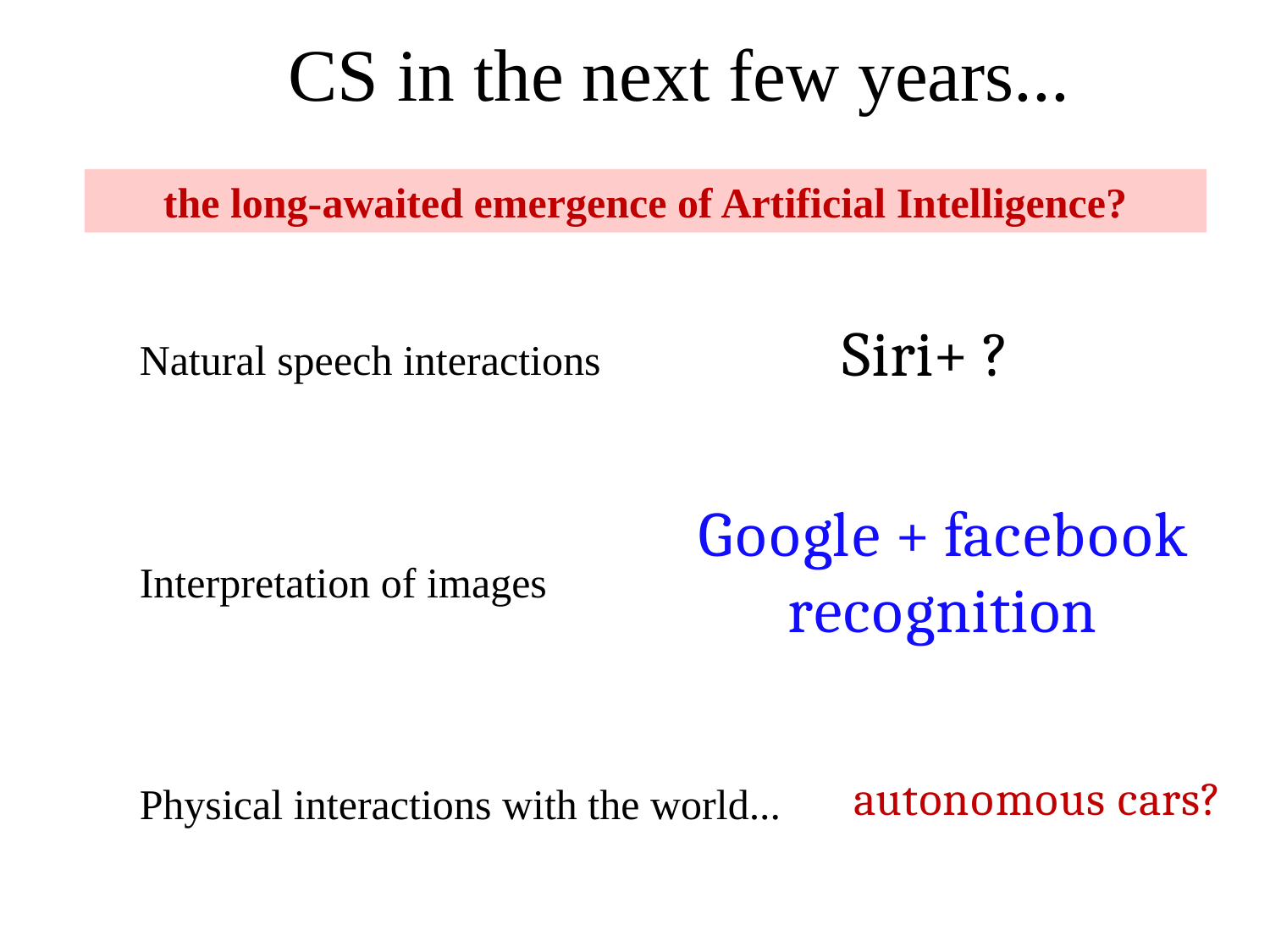

CS in the next few years...
the long-awaited emergence of Artificial Intelligence?
Siri+ ?
Natural speech interactions
Google + facebook recognition
Interpretation of images
autonomous cars?
Physical interactions with the world...